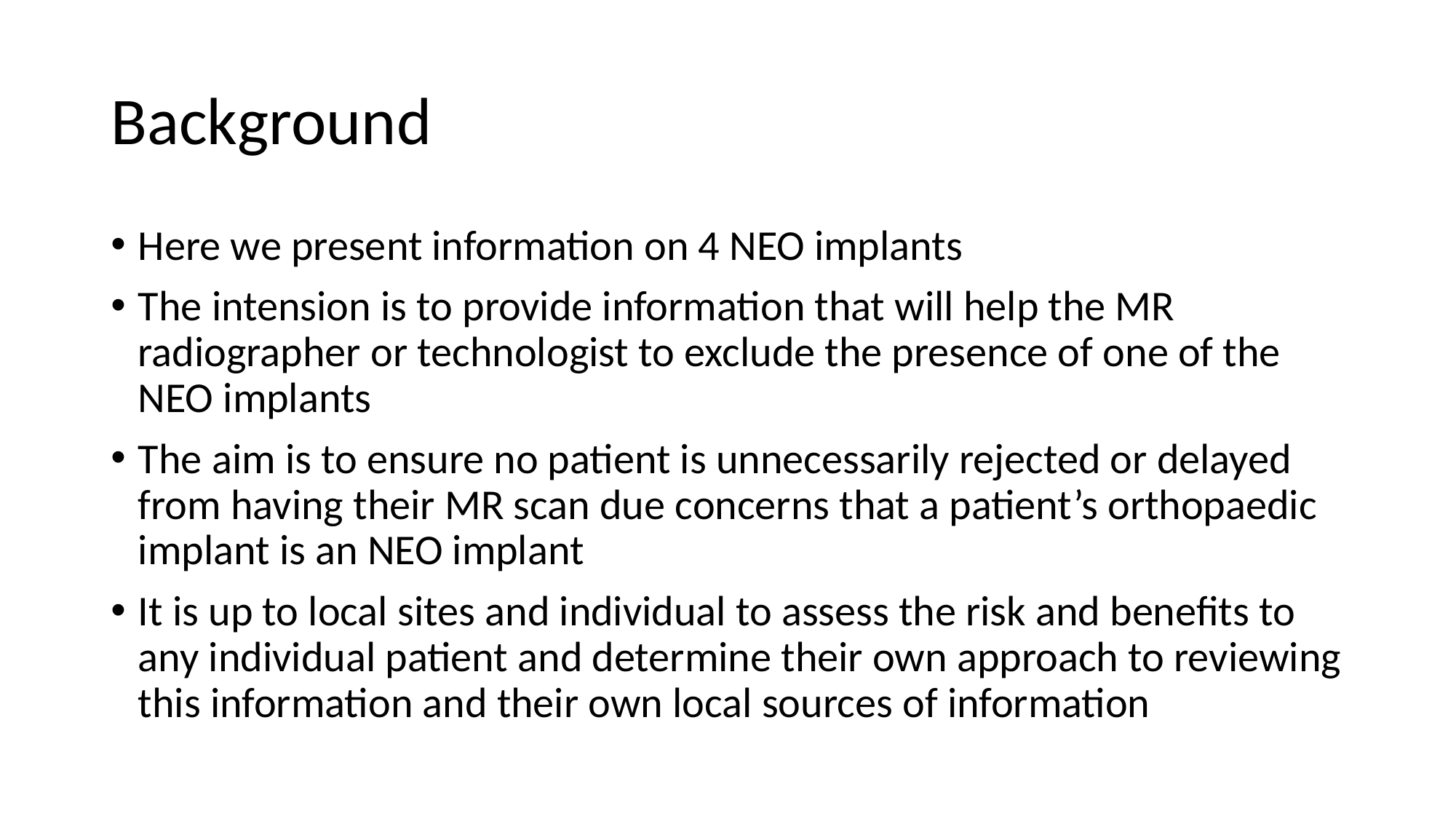

# Background
Here we present information on 4 NEO implants
The intension is to provide information that will help the MR radiographer or technologist to exclude the presence of one of the NEO implants
The aim is to ensure no patient is unnecessarily rejected or delayed from having their MR scan due concerns that a patient’s orthopaedic implant is an NEO implant
It is up to local sites and individual to assess the risk and benefits to any individual patient and determine their own approach to reviewing this information and their own local sources of information